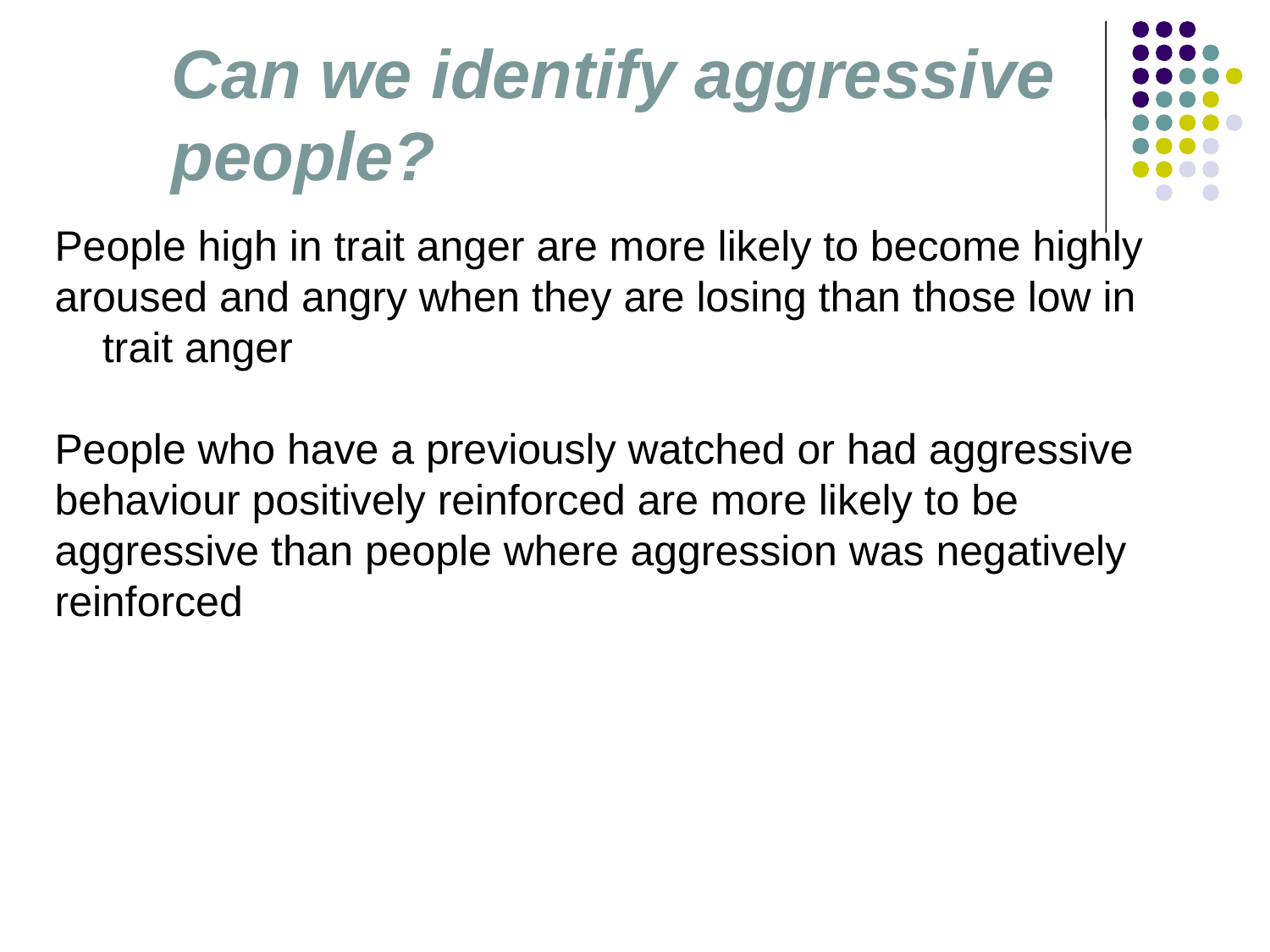

# Can we identify aggressive people?
People high in trait anger are more likely to become highly
aroused and angry when they are losing than those low in trait anger

People who have a previously watched or had aggressive
behaviour positively reinforced are more likely to be
aggressive than people where aggression was negatively
reinforced